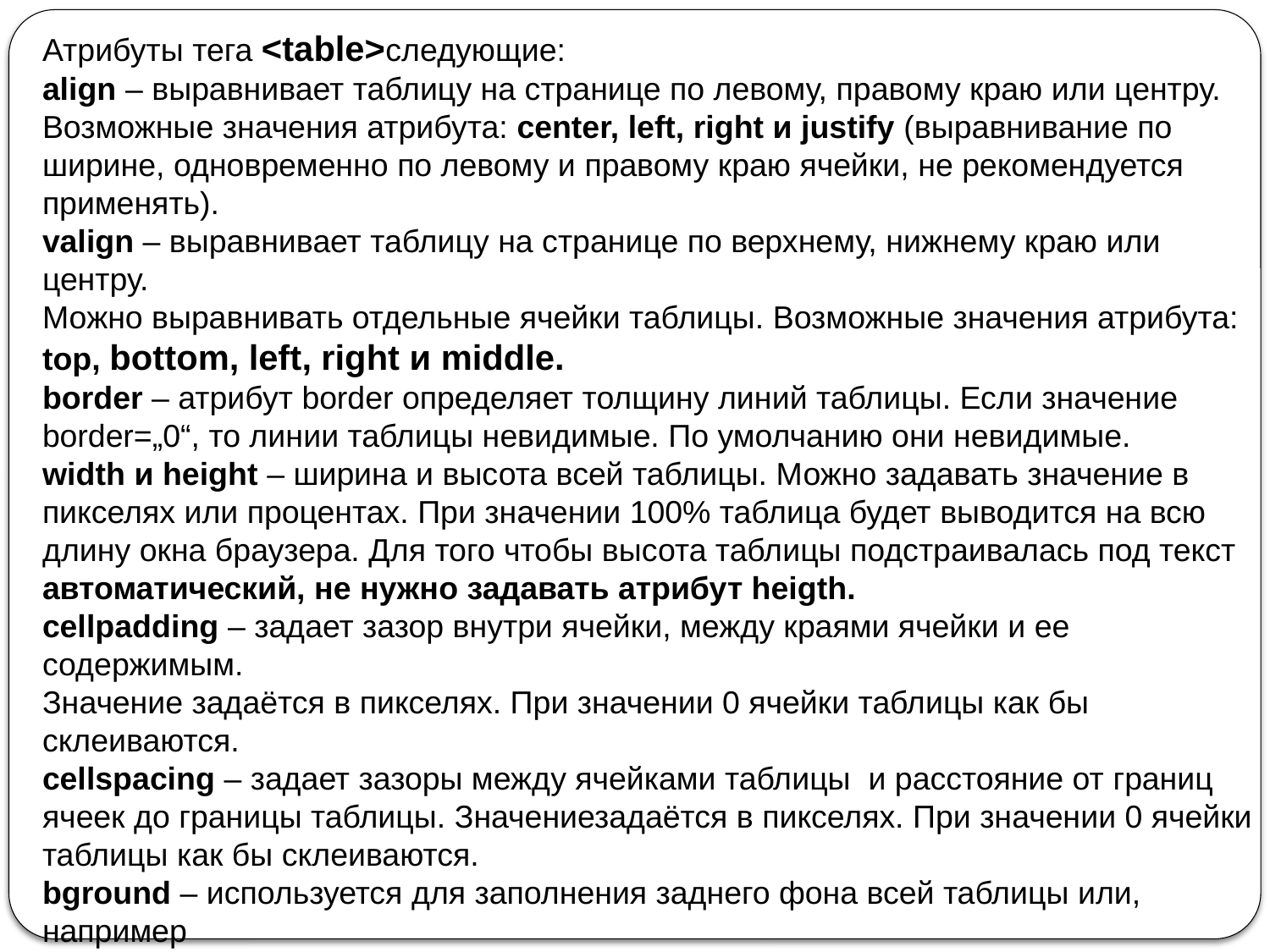

Атрибуты тега <table>следующие:
align – выравнивает таблицу на странице по левому, правому краю или центру.
Возможные значения атрибута: center, left, right и justify (выравнивание по ширине, одновременно по левому и правому краю ячейки, не рекомендуется применять).
valign – выравнивает таблицу на странице по верхнему, нижнему краю или центру.
Можно выравнивать отдельные ячейки таблицы. Возможные значения атрибута: top, bottom, left, right и middle.
border – атрибут border определяет толщину линий таблицы. Если значение
border=„0“, то линии таблицы невидимые. По умолчанию они невидимые.
width и height – ширина и высота всей таблицы. Можно задавать значение в пикселях или процентах. При значении 100% таблица будет выводится на всю длину окна браузера. Для того чтобы высота таблицы подстраивалась под текст автоматический, не нужно задавать атрибут heigth.
cellpadding – задает зазор внутри ячейки, между краями ячейки и ее содержимым.
Значение задаётся в пикселях. При значении 0 ячейки таблицы как бы склеиваются.
cellspacing – задает зазоры между ячейками таблицы  и расстояние от границ ячеек до границы таблицы. Значениезадаётся в пикселях. При значении 0 ячейки таблицы как бы склеиваются.
bground – используется для заполнения заднего фона всей таблицы или, например
ячейки каким-либо цветом.